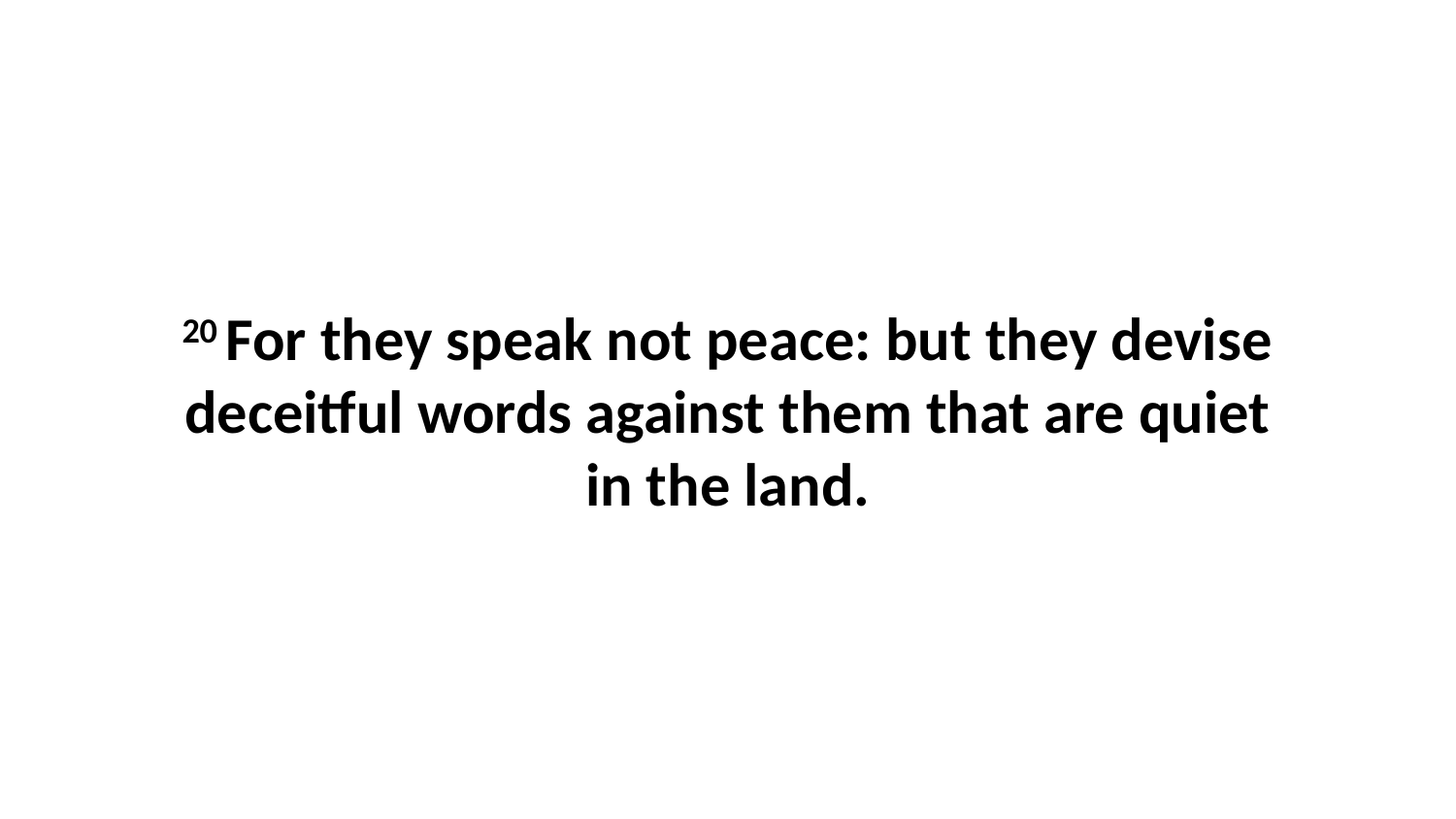

20 For they speak not peace: but they devise deceitful words against them that are quiet in the land.